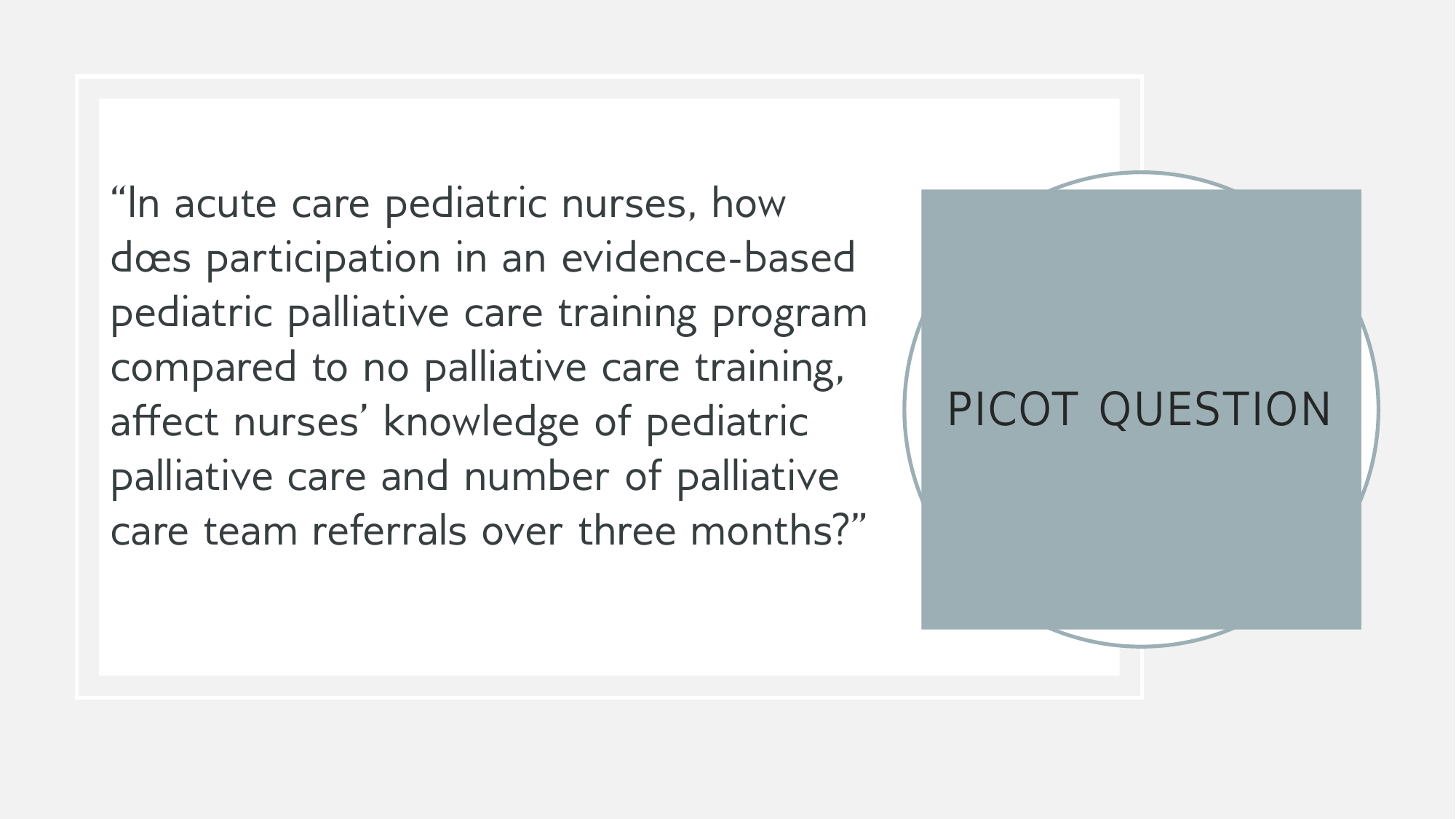

“In acute care pediatric nurses, how does participation in an evidence-based pediatric palliative care training program compared to no palliative care training, affect nurses’ knowledge of pediatric palliative care and number of palliative care team referrals over three months?”

# PICOT Question